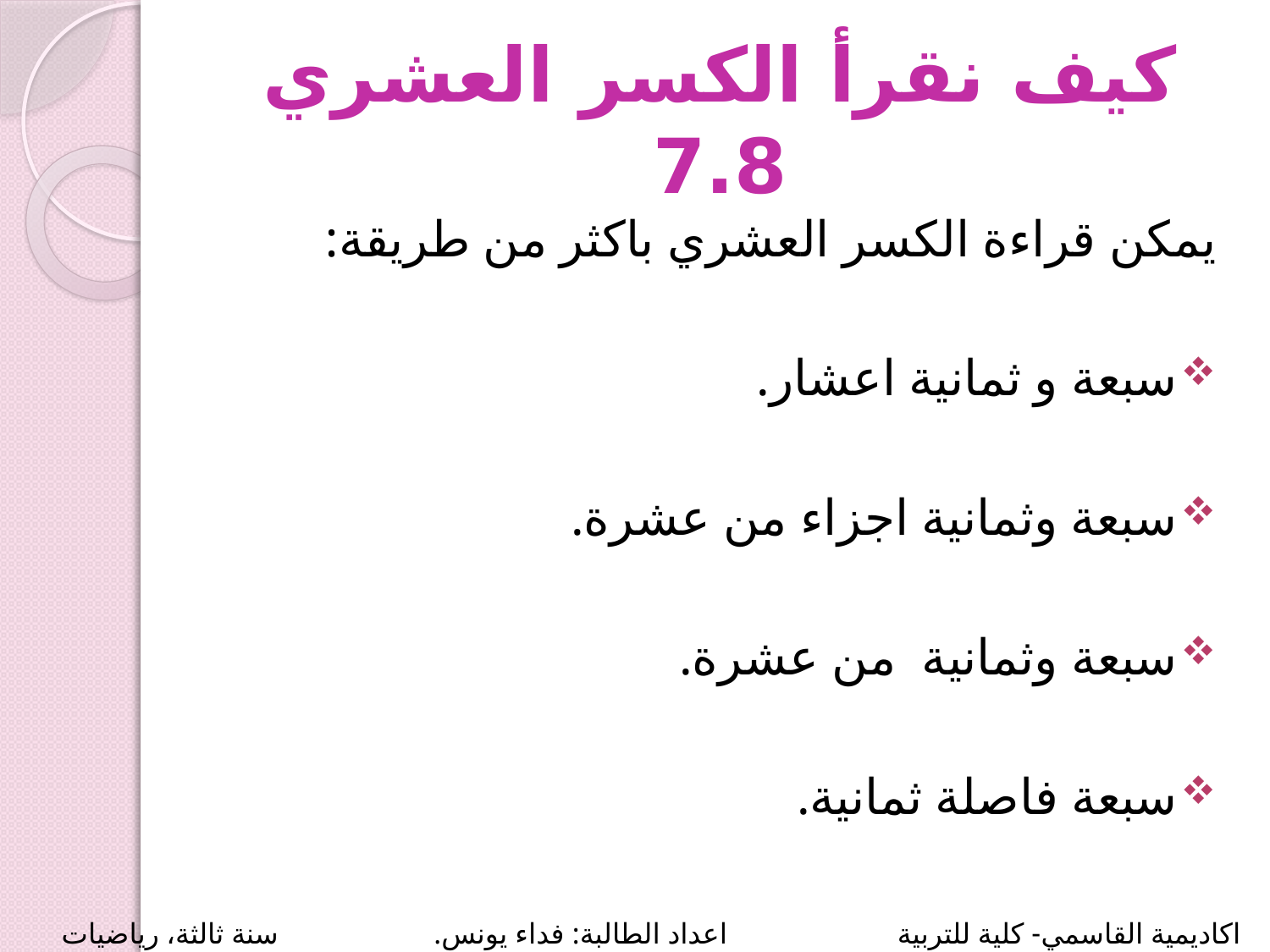

# كيف نقرأ الكسر العشري 7.8
يمكن قراءة الكسر العشري باكثر من طريقة:

سبعة و ثمانية اعشار.

سبعة وثمانية اجزاء من عشرة.

سبعة وثمانية  من عشرة.

سبعة فاصلة ثمانية.
  اكاديمية القاسمي- كلية للتربية                       اعداد الطالبة: فداء يونس.                     سنة ثالثة، رياضيات حاسوب، مسار اعدادي